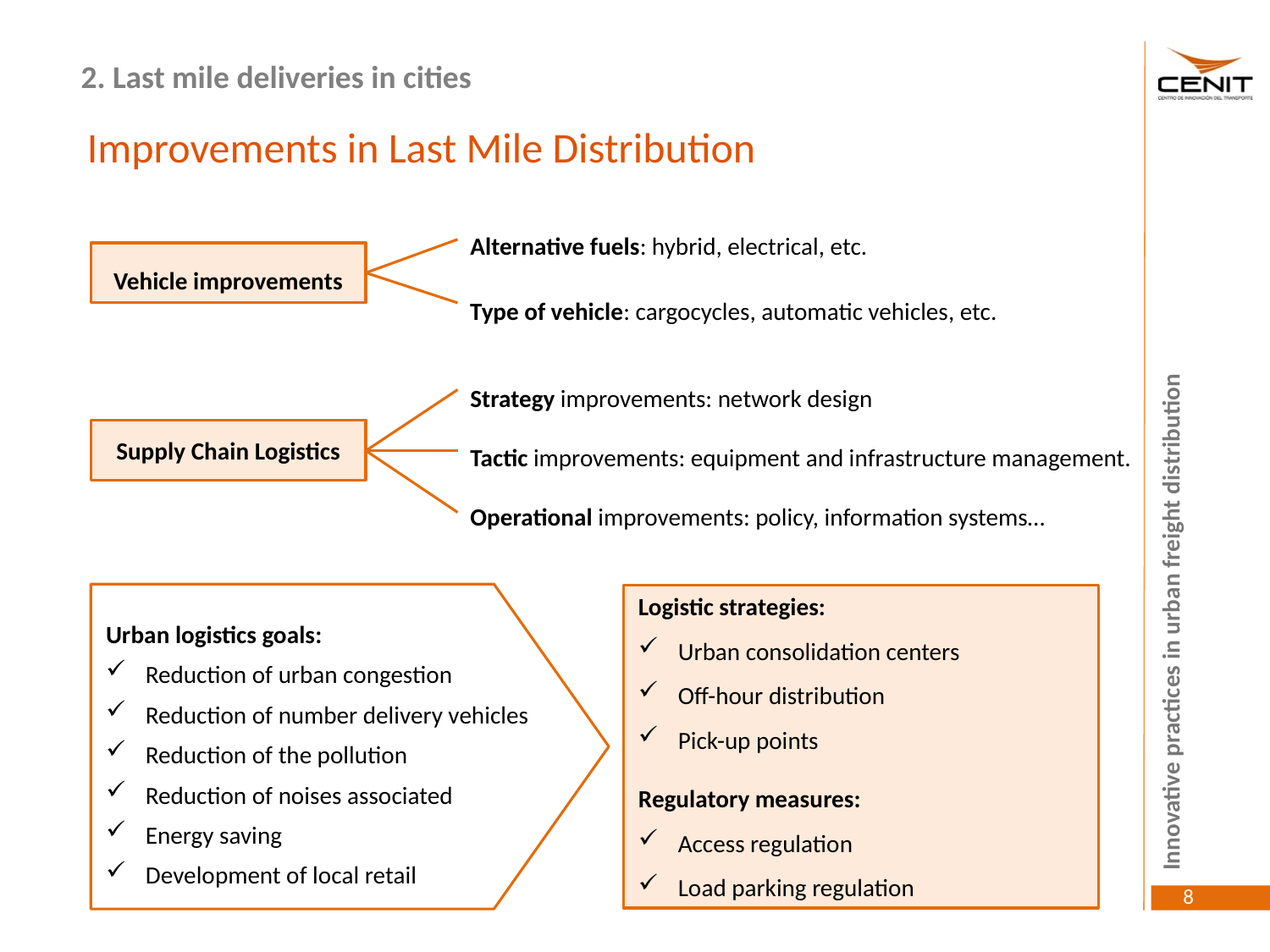

2. Last mile deliveries in cities
Improvements in Last Mile Distribution
Alternative fuels: hybrid, electrical, etc.
Vehicle improvements
Type of vehicle: cargocycles, automatic vehicles, etc.
Strategy improvements: network design
Tactic improvements: equipment and infrastructure management.
Operational improvements: policy, information systems…
Supply Chain Logistics
Urban logistics goals:
Reduction of urban congestion
Reduction of number delivery vehicles
Reduction of the pollution
Reduction of noises associated
Energy saving
Development of local retail
Logistic strategies:
Urban consolidation centers
Off-hour distribution
Pick-up points

Regulatory measures:
Access regulation
Load parking regulation
8